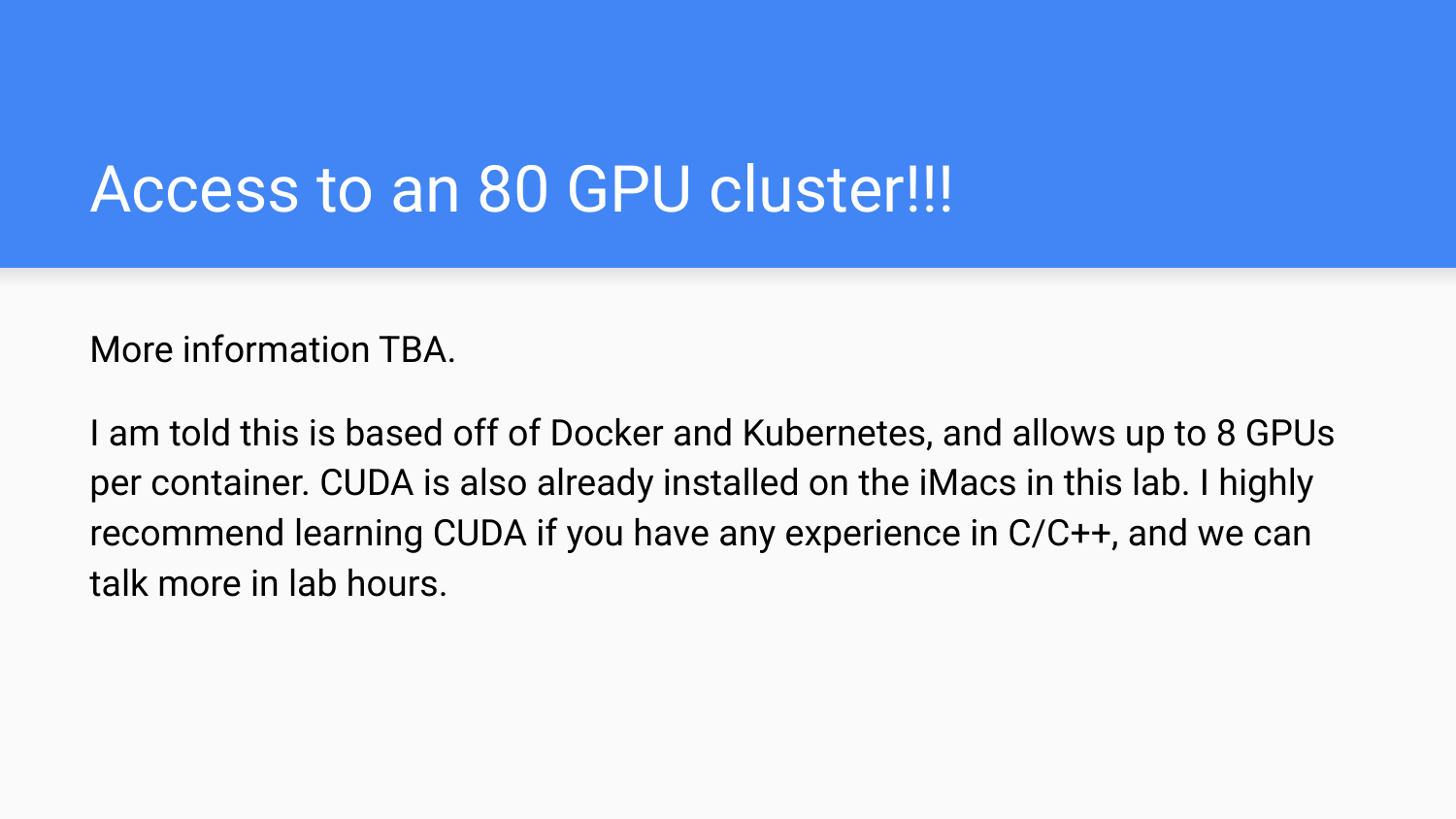

# Access to an 80 GPU cluster!!!
More information TBA.
I am told this is based off of Docker and Kubernetes, and allows up to 8 GPUs per container. CUDA is also already installed on the iMacs in this lab. I highly recommend learning CUDA if you have any experience in C/C++, and we can talk more in lab hours.